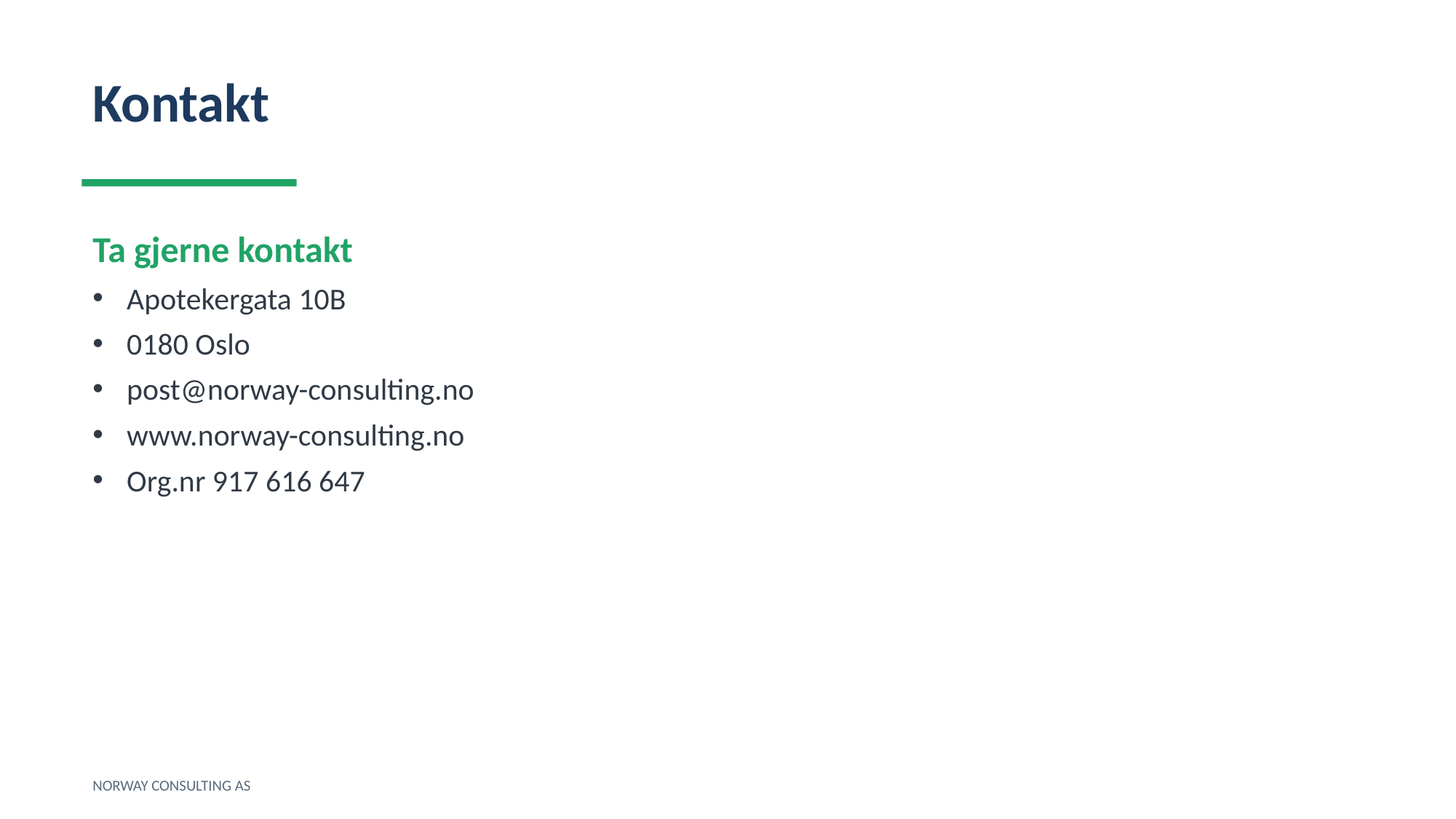

Kontakt

Ta gjerne kontakt
Apotekergata 10B
0180 Oslo
post@norway-consulting.no
www.norway-consulting.no
Org.nr 917 616 647
NORWAY CONSULTING AS